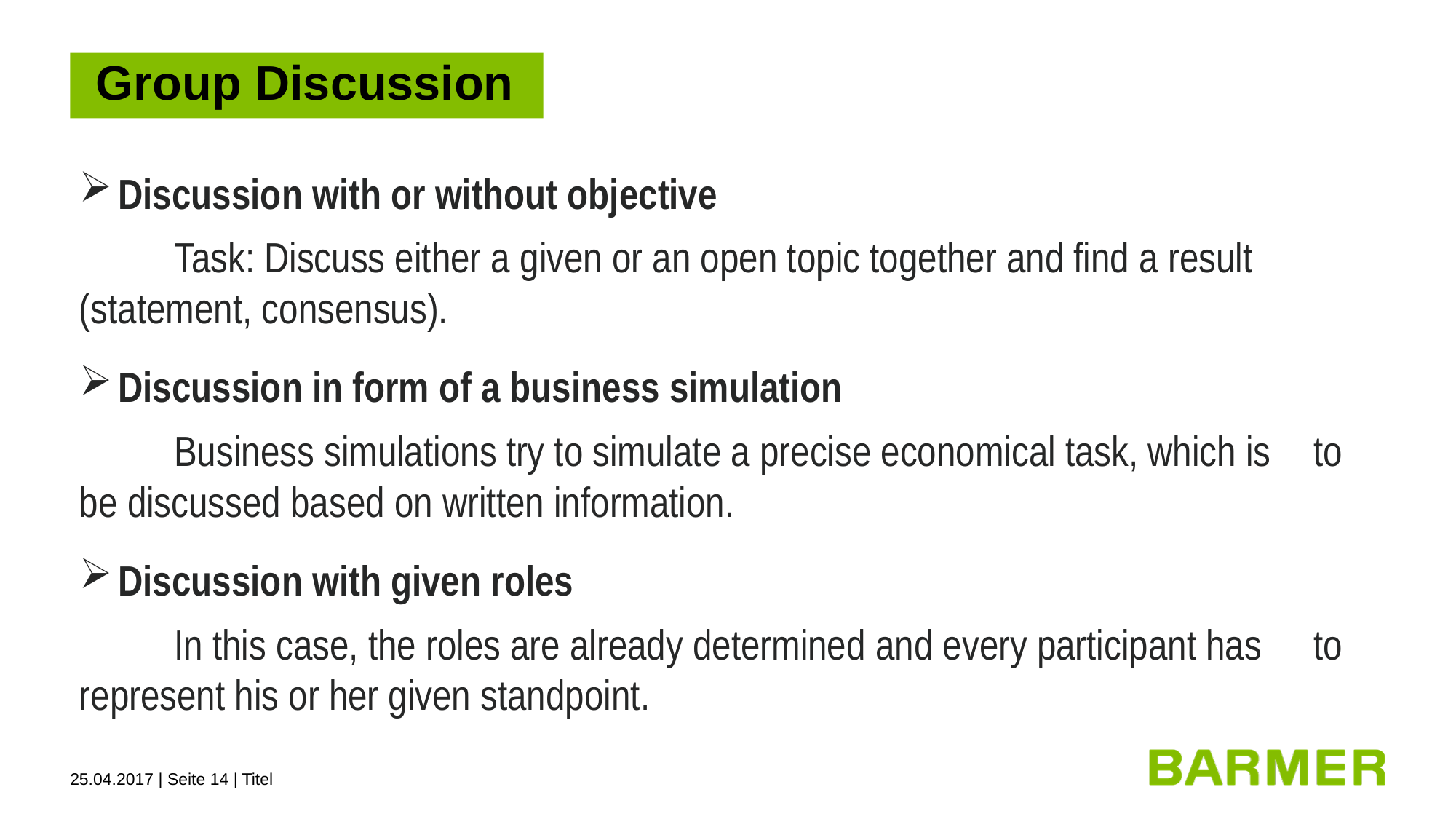

# Group Discussion
 Discussion with or without objective
	Task: Discuss either a given or an open topic together and find a result 	(statement, consensus).
 Discussion in form of a business simulation
	Business simulations try to simulate a precise economical task, which is	to be discussed based on written information.
 Discussion with given roles
	In this case, the roles are already determined and every participant has	to represent his or her given standpoint.